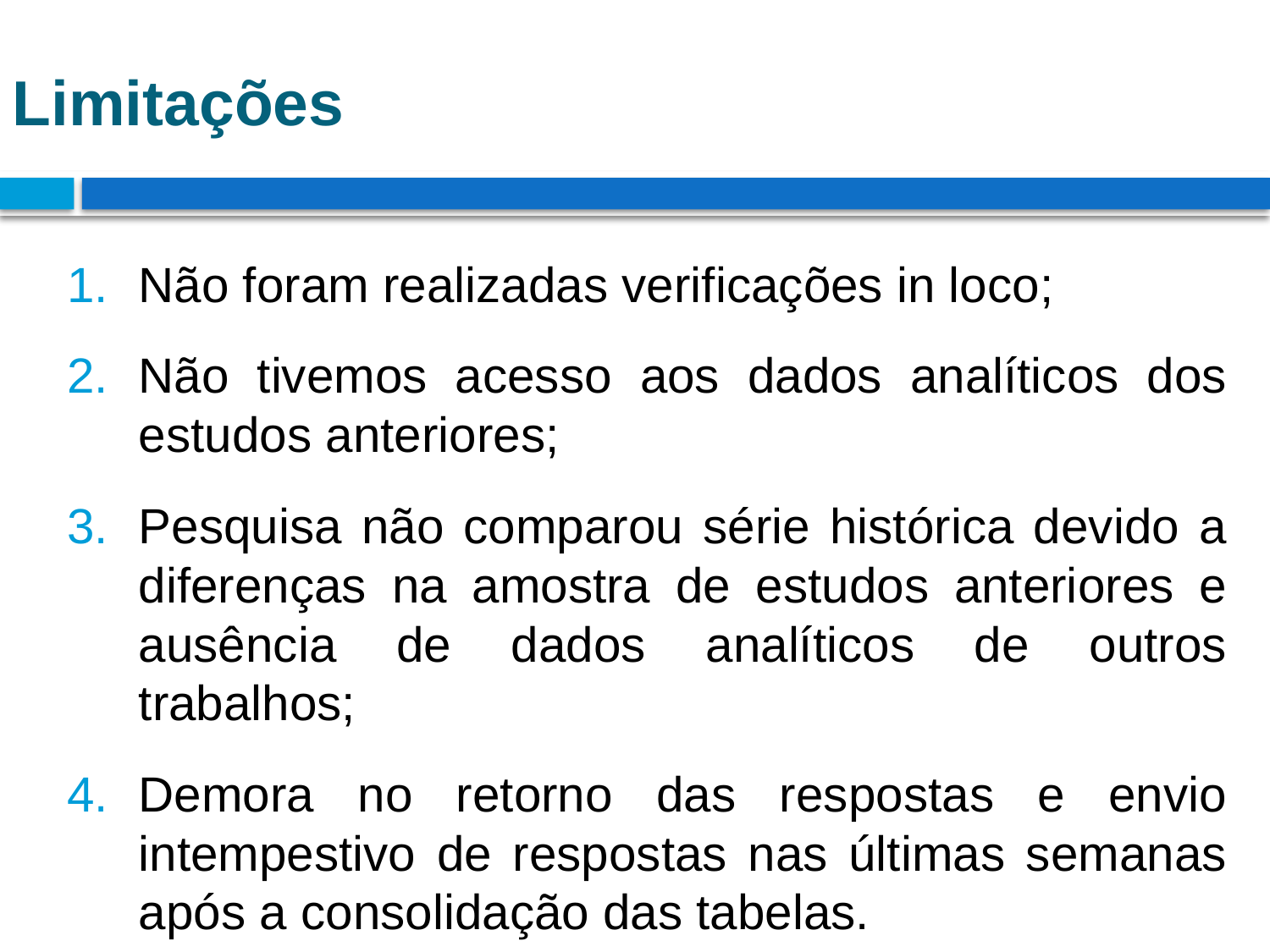

# Limitações
Não foram realizadas verificações in loco;
Não tivemos acesso aos dados analíticos dos estudos anteriores;
Pesquisa não comparou série histórica devido a diferenças na amostra de estudos anteriores e ausência de dados analíticos de outros trabalhos;
Demora no retorno das respostas e envio intempestivo de respostas nas últimas semanas após a consolidação das tabelas.